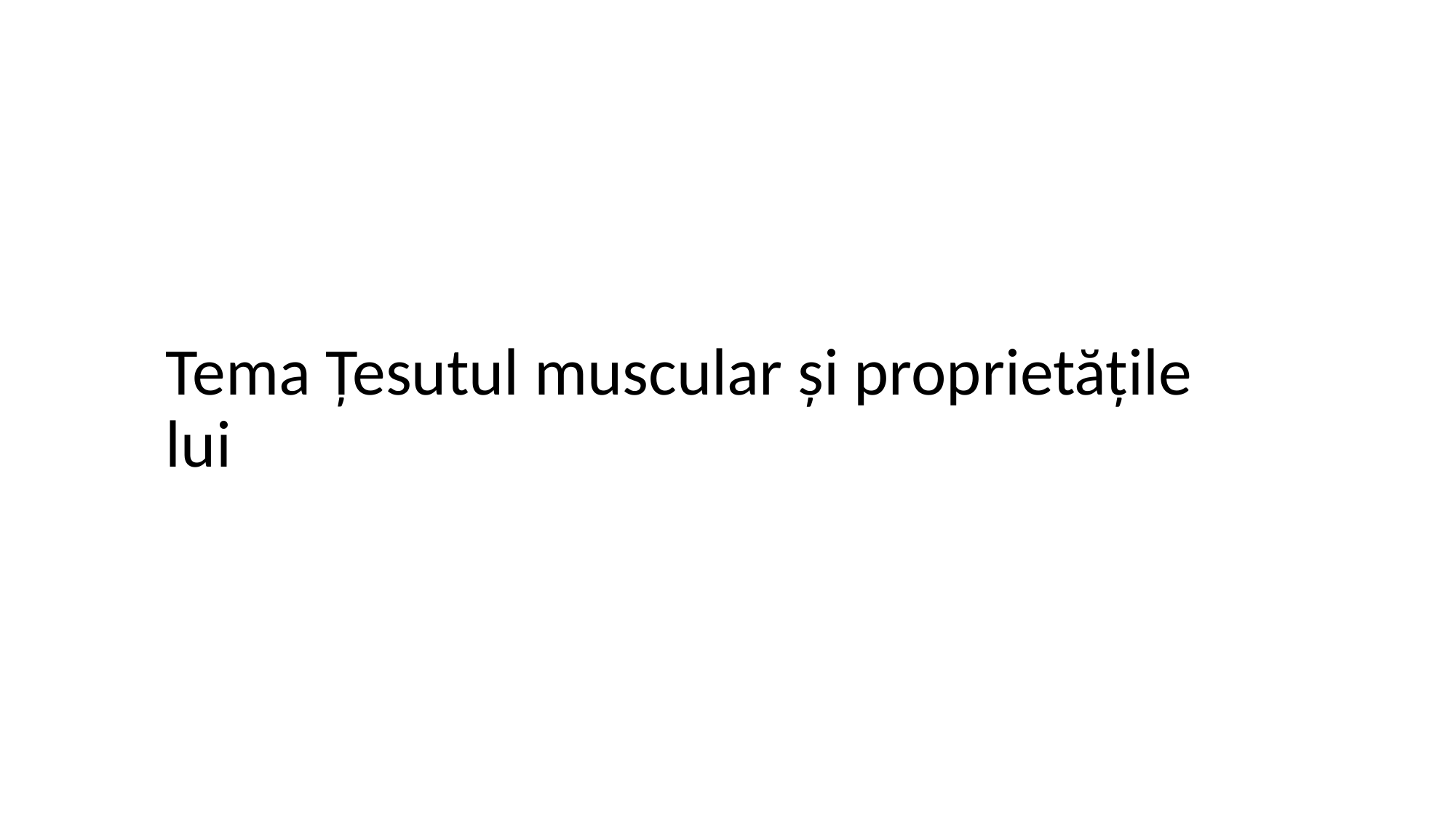

# Tema Țesutul muscular și proprietățile lui